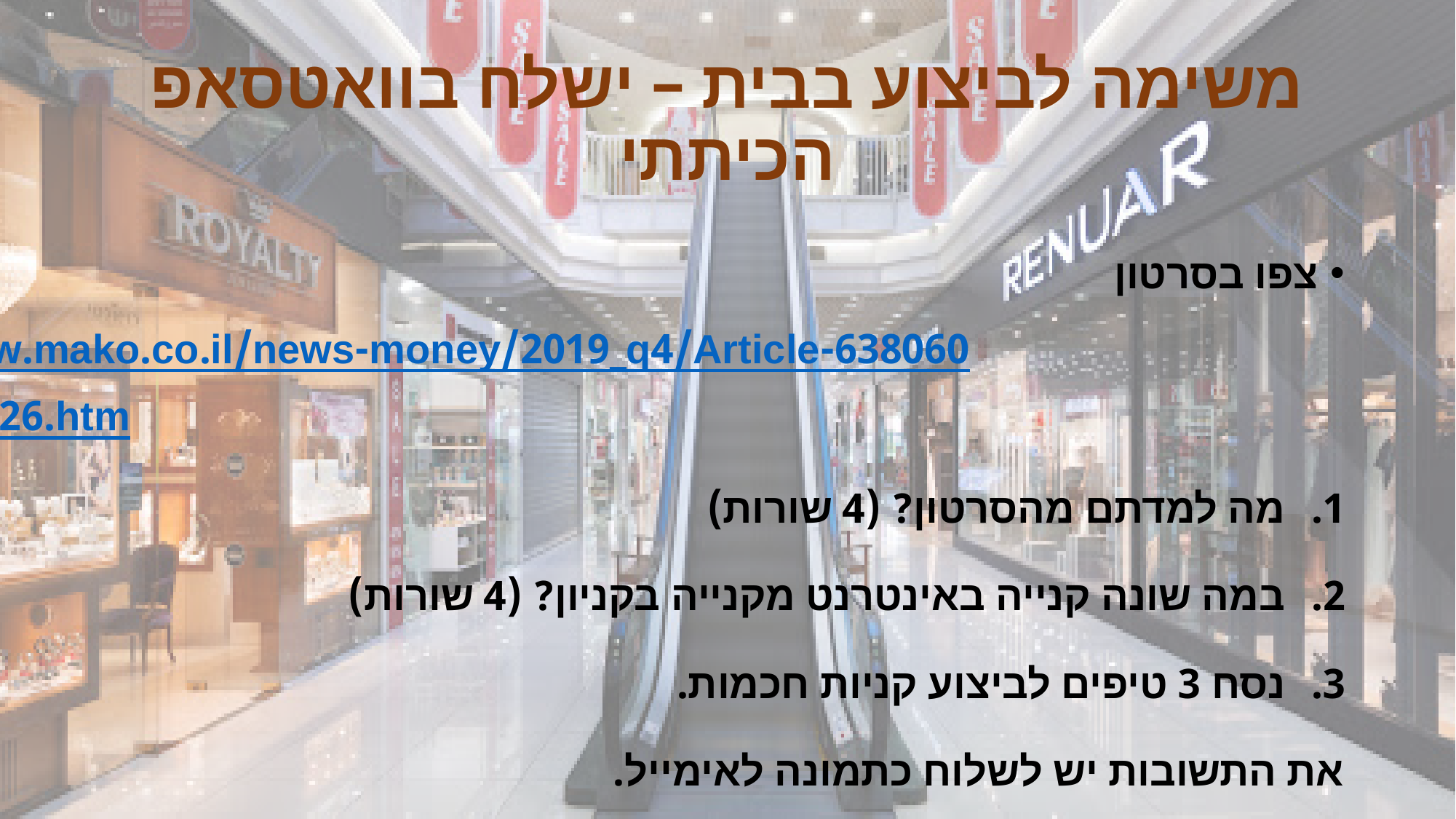

# משימה לביצוע בבית – ישלח בוואטסאפ הכיתתי
צפו בסרטון https://www.mako.co.il/news-money/2019_q4/Article-638060666724e61026.htm
מה למדתם מהסרטון? (4 שורות)
במה שונה קנייה באינטרנט מקנייה בקניון? (4 שורות)
נסח 3 טיפים לביצוע קניות חכמות.
את התשובות יש לשלוח כתמונה לאימייל.